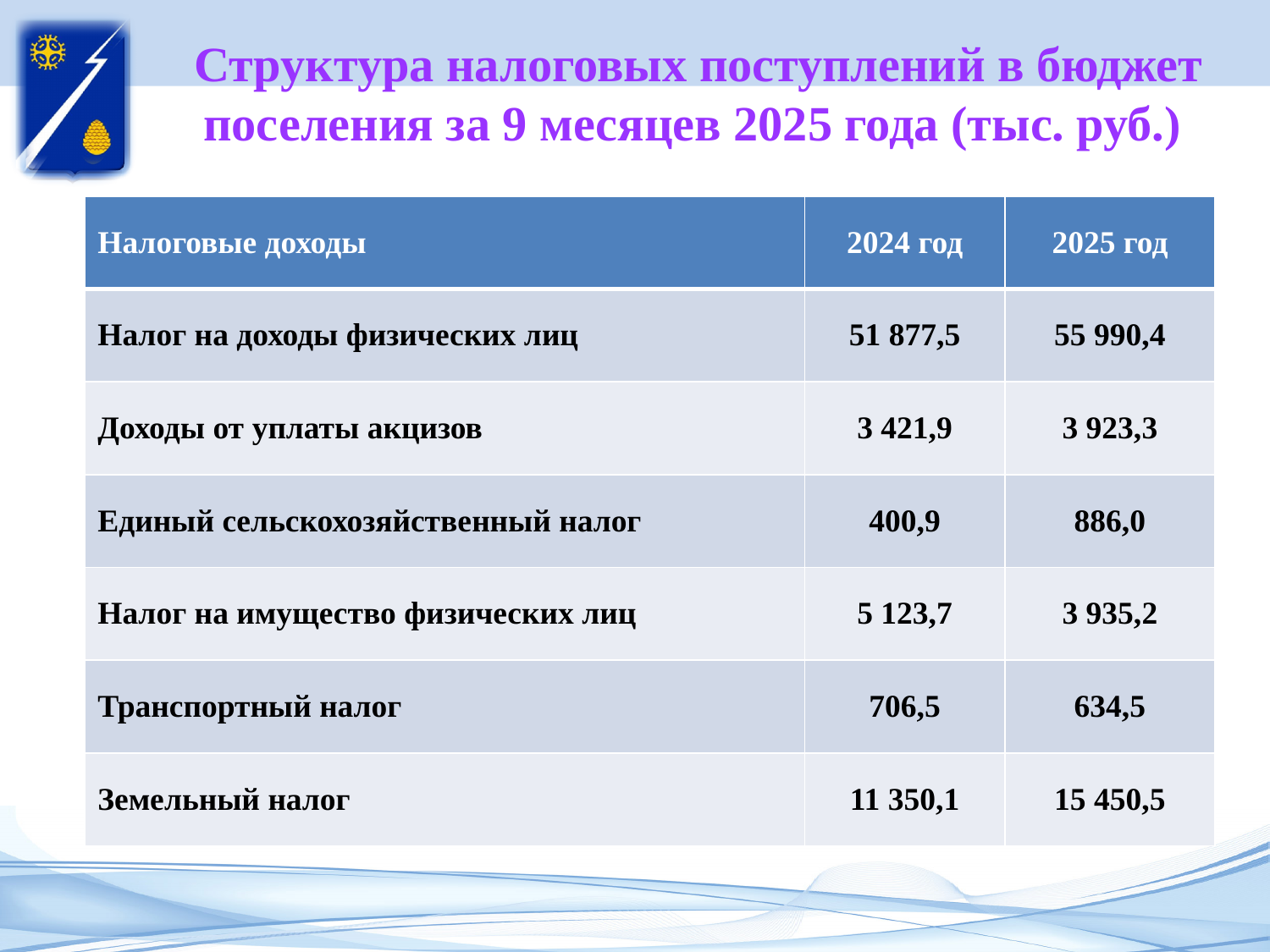

# Структура налоговых поступлений в бюджет поселения за 9 месяцев 2025 года (тыс. руб.)
| Налоговые доходы | 2024 год | 2025 год |
| --- | --- | --- |
| Налог на доходы физических лиц | 51 877,5 | 55 990,4 |
| Доходы от уплаты акцизов | 3 421,9 | 3 923,3 |
| Единый сельскохозяйственный налог | 400,9 | 886,0 |
| Налог на имущество физических лиц | 5 123,7 | 3 935,2 |
| Транспортный налог | 706,5 | 634,5 |
| Земельный налог | 11 350,1 | 15 450,5 |